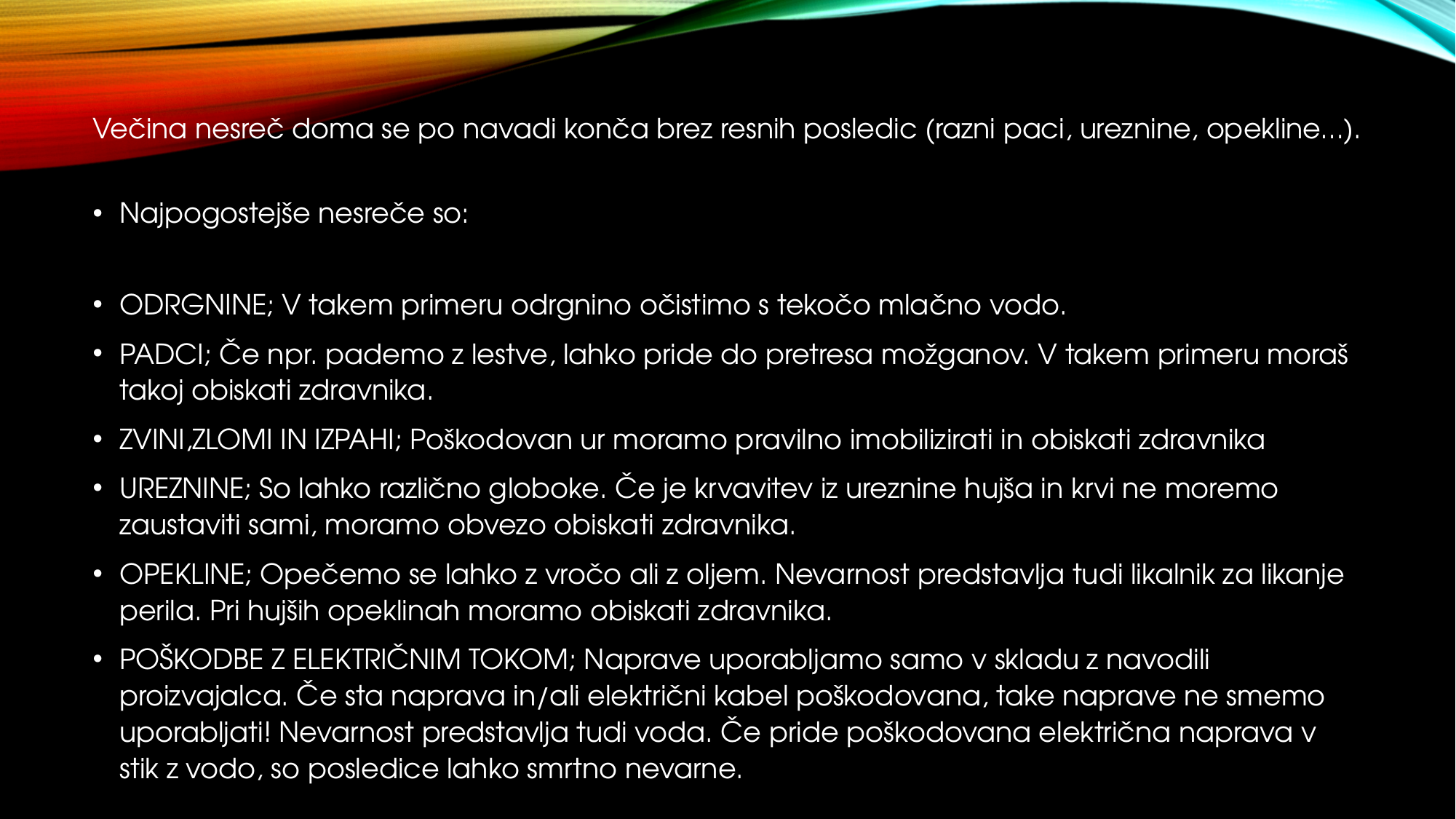

#
Večina nesreč doma se po navadi konča brez resnih posledic (razni paci, ureznine, opekline…).

Najpogostejše nesreče so:

ODRGNINE; V takem primeru odrgnino očistimo s tekočo mlačno vodo.
PADCI; Če npr. pademo z lestve, lahko pride do pretresa možganov. V takem primeru moraš takoj obiskati zdravnika.
ZVINI,ZLOMI IN IZPAHI; Poškodovan ur moramo pravilno imobilizirati in obiskati zdravnika
UREZNINE; So lahko različno globoke. Če je krvavitev iz ureznine hujša in krvi ne moremo zaustaviti sami, moramo obvezo obiskati zdravnika.
OPEKLINE; Opečemo se lahko z vročo ali z oljem. Nevarnost predstavlja tudi likalnik za likanje perila. Pri hujših opeklinah moramo obiskati zdravnika.
POŠKODBE Z ELEKTRIČNIM TOKOM; Naprave uporabljamo samo v skladu z navodili proizvajalca. Če sta naprava in/ali električni kabel poškodovana, take naprave ne smemo uporabljati! Nevarnost predstavlja tudi voda. Če pride poškodovana električna naprava v stik z vodo, so posledice lahko smrtno nevarne.